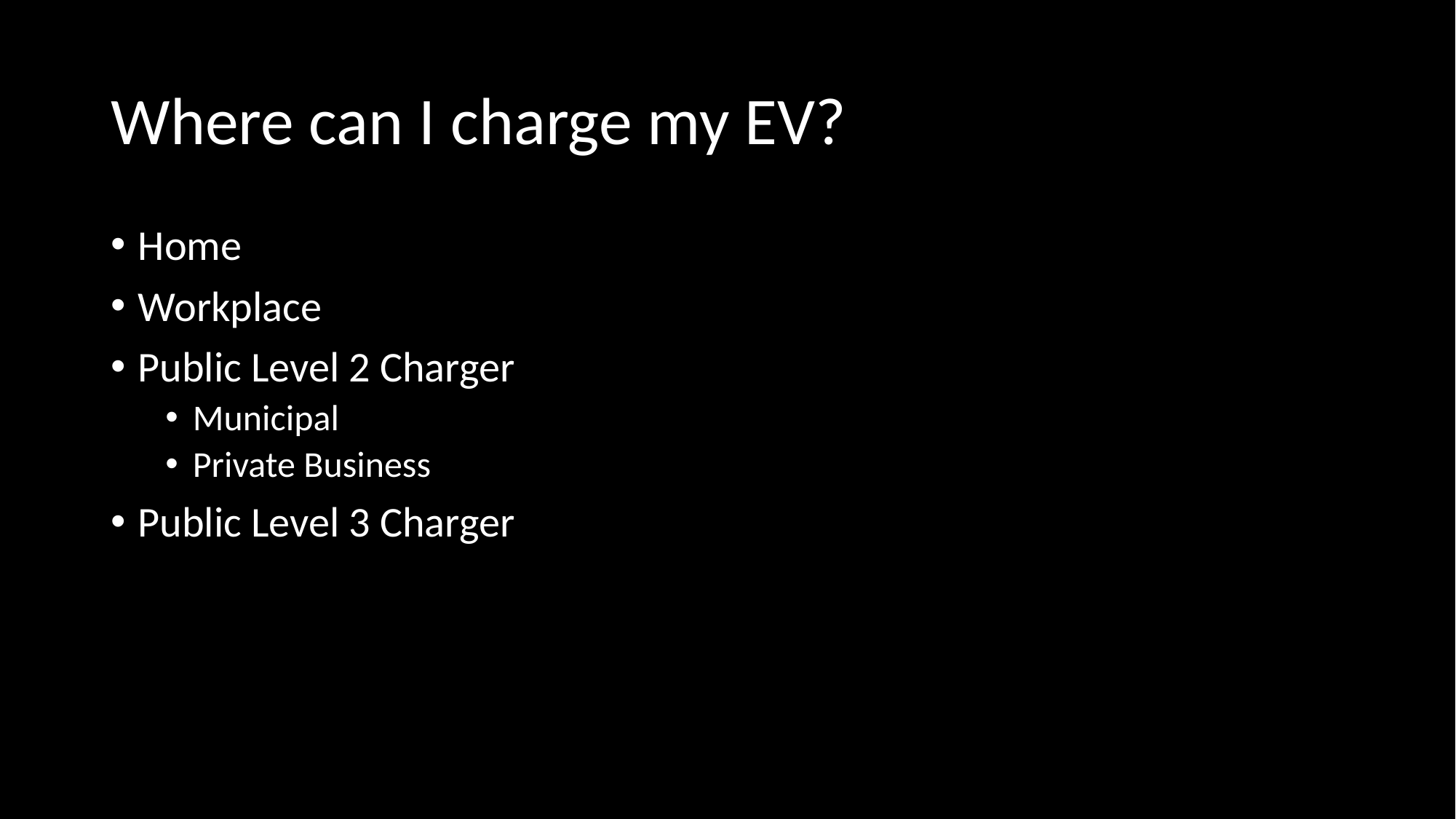

# Where can I charge my EV?
Home
Workplace
Public Level 2 Charger
Municipal
Private Business
Public Level 3 Charger